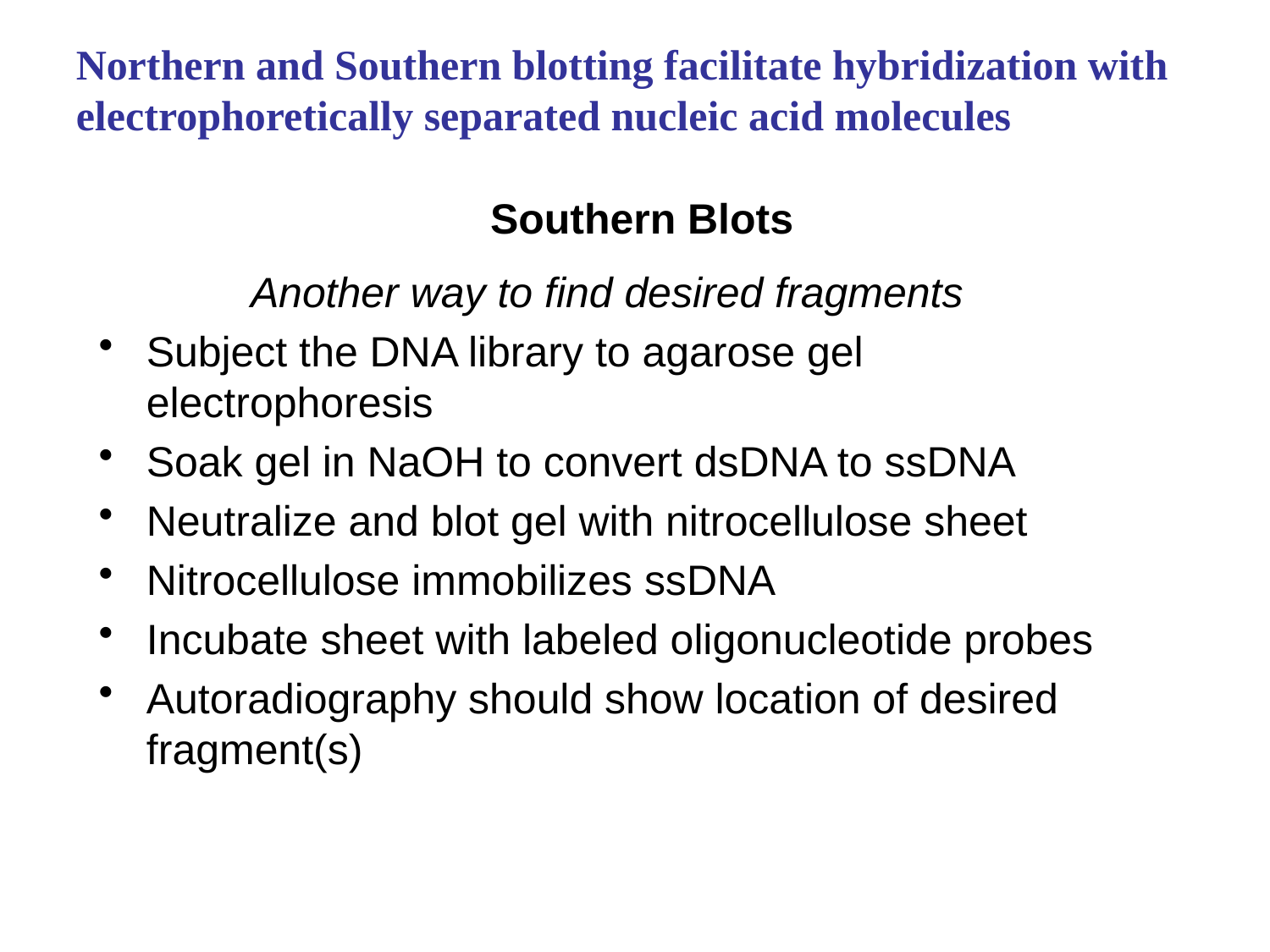

Northern and Southern blotting facilitate hybridization with electrophoretically separated nucleic acid molecules
Southern Blots
Another way to find desired fragments
Subject the DNA library to agarose gel electrophoresis
Soak gel in NaOH to convert dsDNA to ssDNA
Neutralize and blot gel with nitrocellulose sheet
Nitrocellulose immobilizes ssDNA
Incubate sheet with labeled oligonucleotide probes
Autoradiography should show location of desired fragment(s)